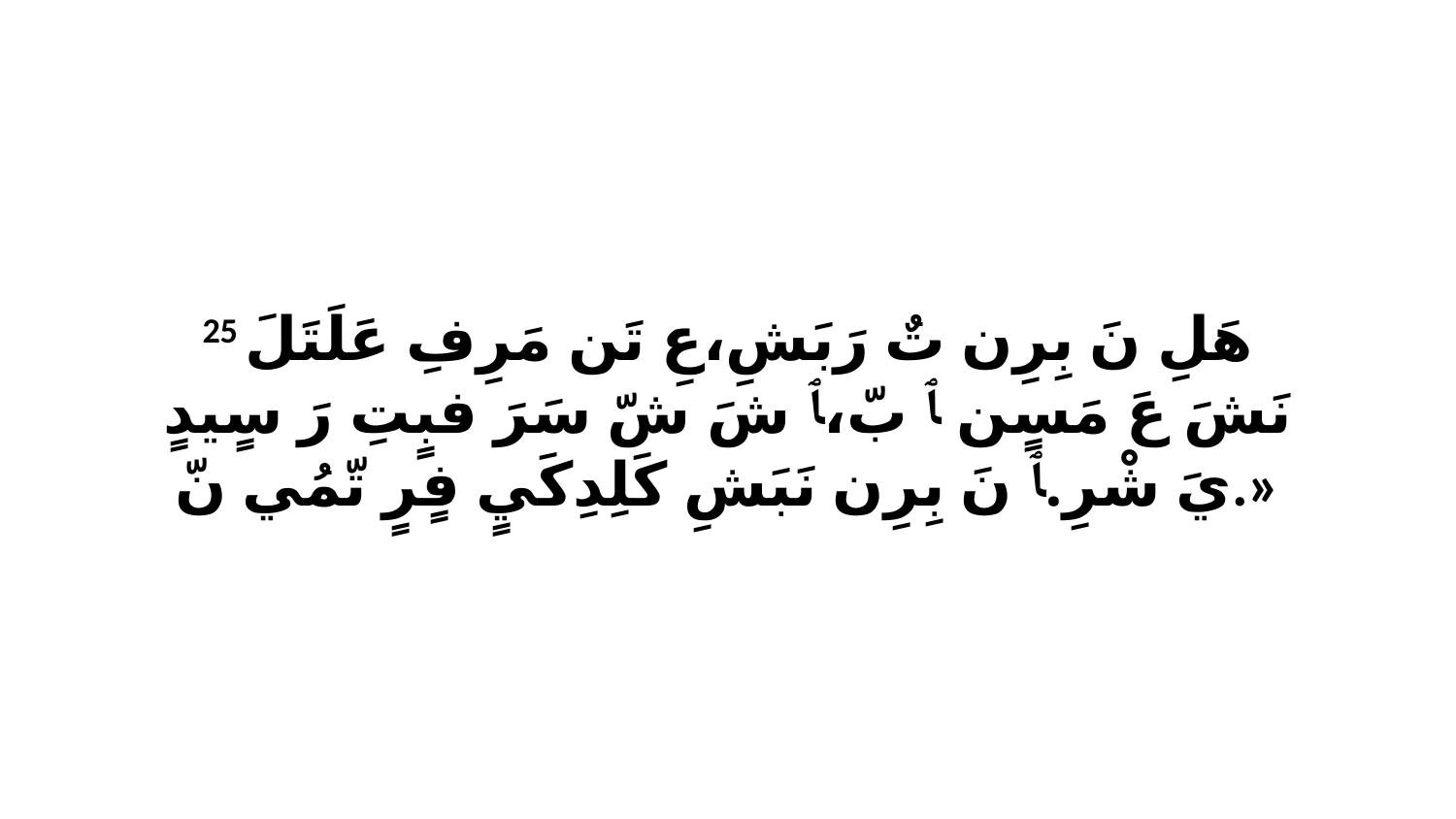

25 هَلِ نَ بِرِن تٌ رَبَشِ،عِ تَن مَرِفِ عَلَتَلَ نَشَ عَ مَسٍن ﭑ بّ،ﭑ شَ شّ سَرَ فبٍتِ رَ سٍيدٍ يَ شْرِ.ﭑ نَ بِرِن نَبَشِ كَلِدِكَيٍ فٍرٍ تّمُي نّ.»